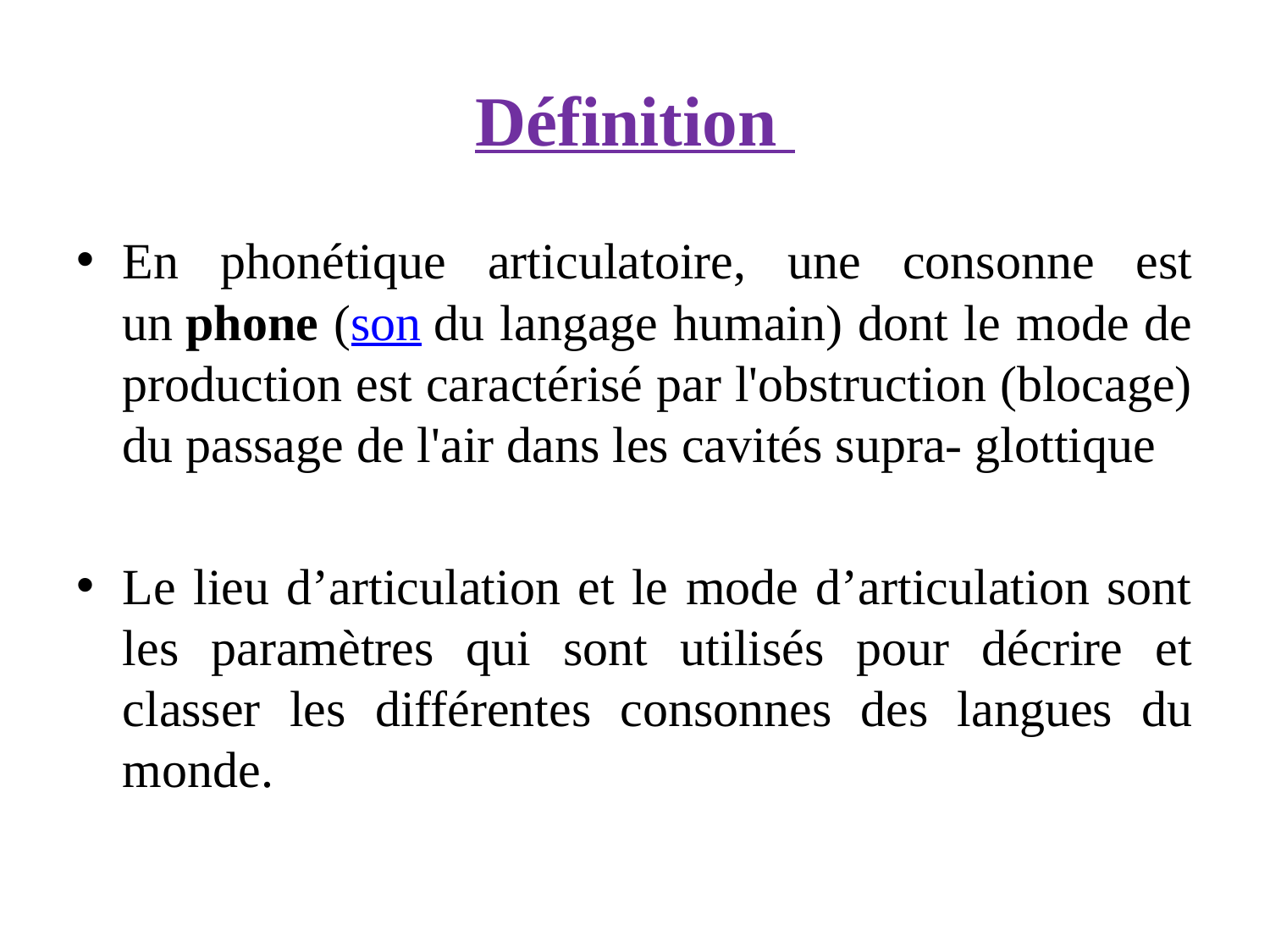

# Définition
En phonétique articulatoire, une consonne est un phone (son du langage humain) dont le mode de production est caractérisé par l'obstruction (blocage) du passage de l'air dans les cavités supra- glottique

Le lieu d’articulation et le mode d’articulation sont les paramètres qui sont utilisés pour décrire et classer les différentes consonnes des langues du monde.